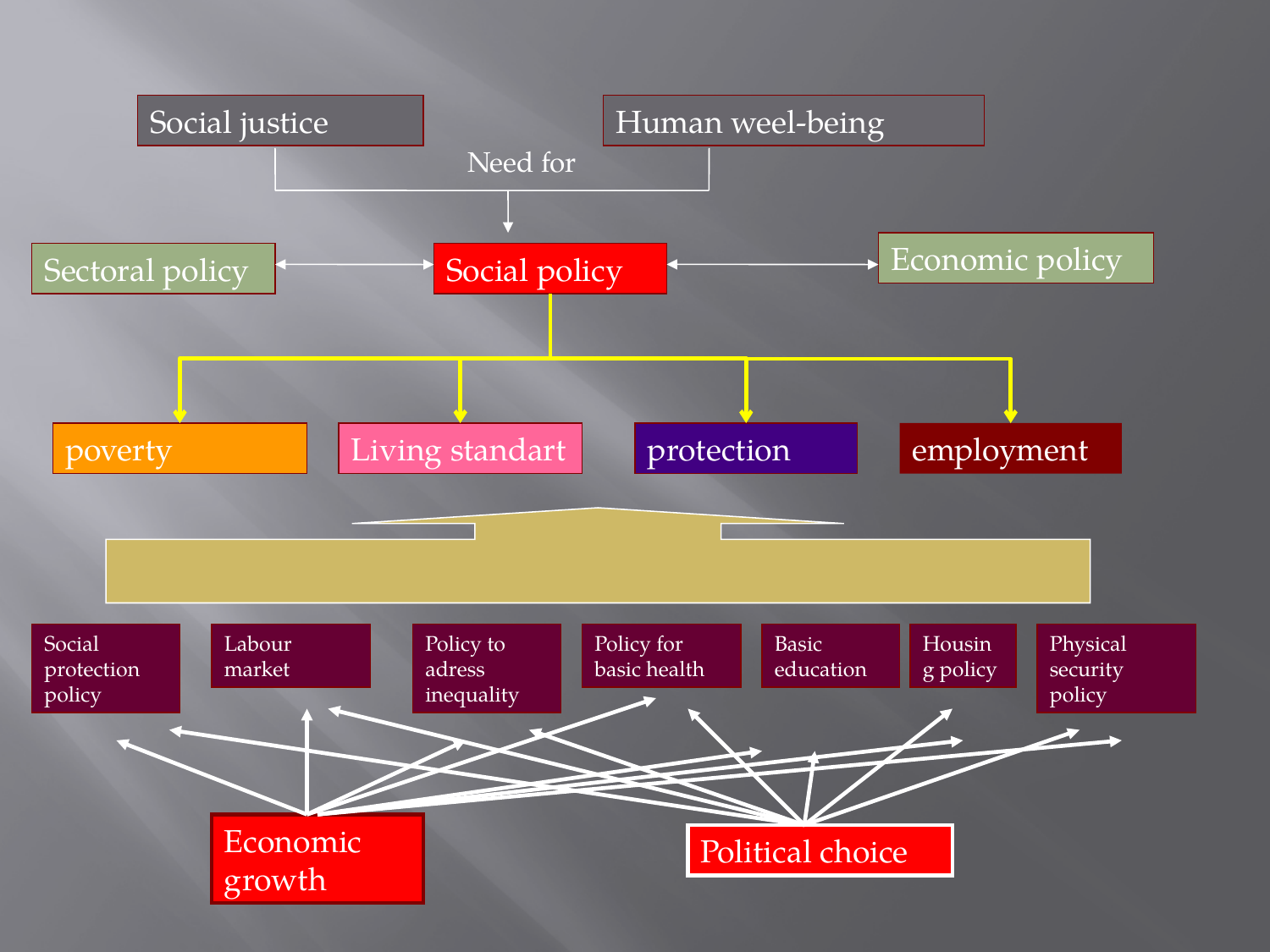

Social justice
Human weel-being
Need for

Economic policy
Sectoral policy
Social policy

poverty
Living standart
protection
employment

Social protection policy
Labour market
Policy to adress inequality
Policy for basic health
Basic education
Housing policy
Physical security policy

Economic growth
Political choice